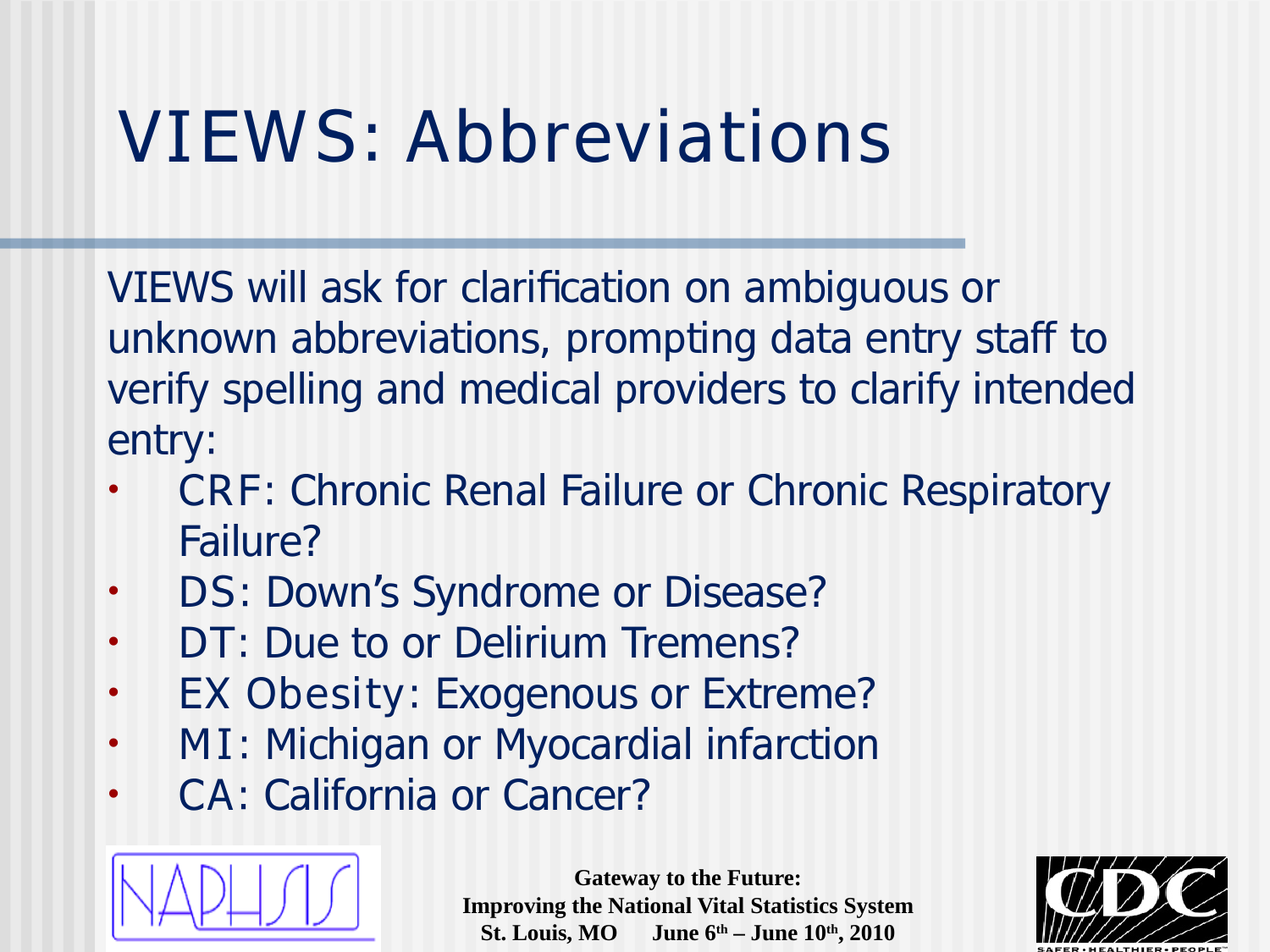

# VIEWS: Abbreviations
VIEWS will ask for clarification on ambiguous or unknown abbreviations, prompting data entry staff to verify spelling and medical providers to clarify intended entry:
CRF: Chronic Renal Failure or Chronic Respiratory Failure?
DS: Down’s Syndrome or Disease?
DT: Due to or Delirium Tremens?
EX Obesity: Exogenous or Extreme?
MI: Michigan or Myocardial infarction
CA: California or Cancer?